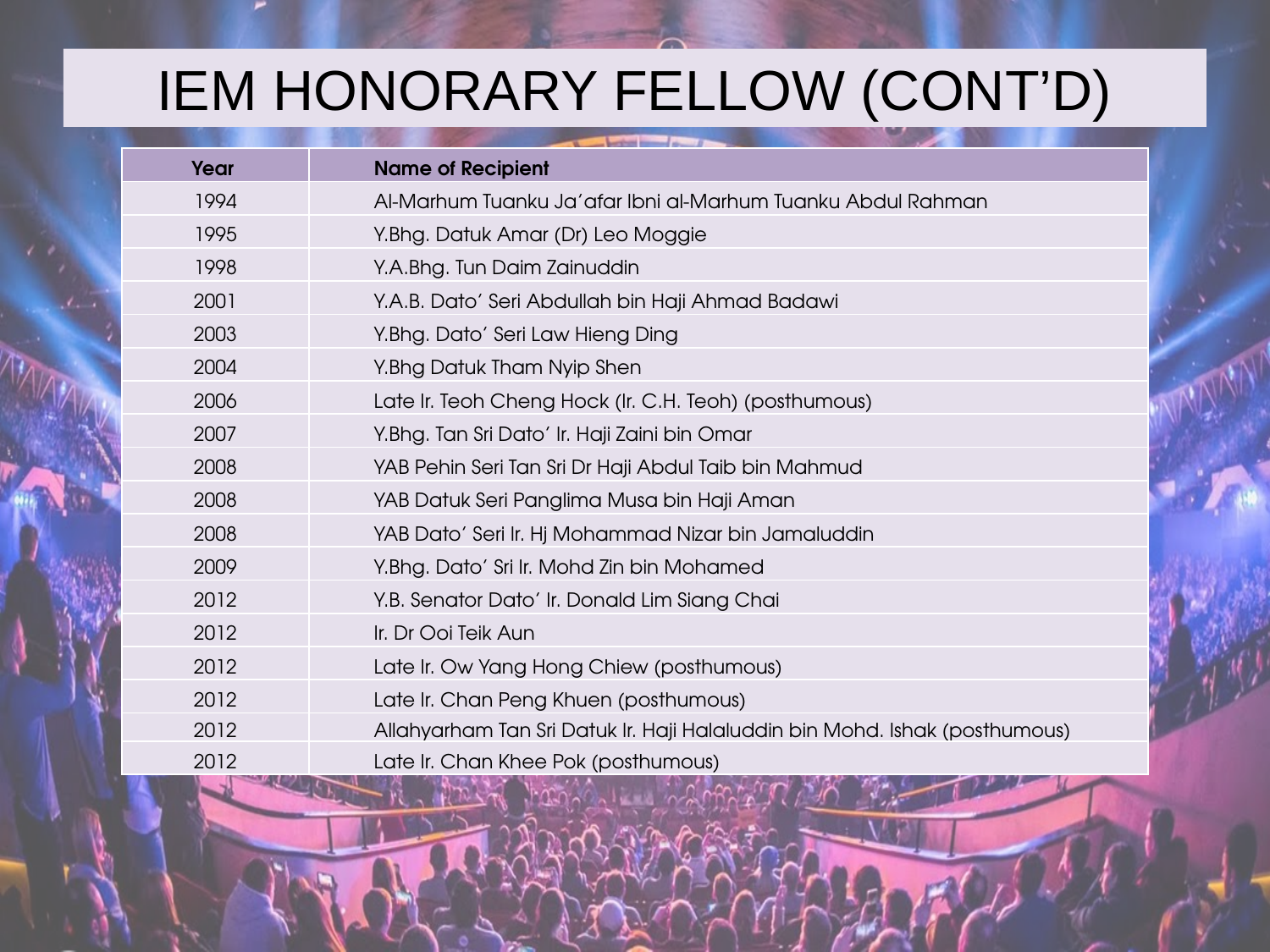

IEM HONORARY FELLOW (CONT’D)
| Year | Name of Recipient |
| --- | --- |
| 1994 | Al-Marhum Tuanku Ja’afar Ibni al-Marhum Tuanku Abdul Rahman |
| 1995 | Y.Bhg. Datuk Amar (Dr) Leo Moggie |
| 1998 | Y.A.Bhg. Tun Daim Zainuddin |
| 2001 | Y.A.B. Dato’ Seri Abdullah bin Haji Ahmad Badawi |
| 2003 | Y.Bhg. Dato’ Seri Law Hieng Ding |
| 2004 | Y.Bhg Datuk Tham Nyip Shen |
| 2006 | Late Ir. Teoh Cheng Hock (Ir. C.H. Teoh) (posthumous) |
| 2007 | Y.Bhg. Tan Sri Dato’ Ir. Haji Zaini bin Omar |
| 2008 | YAB Pehin Seri Tan Sri Dr Haji Abdul Taib bin Mahmud |
| 2008 | YAB Datuk Seri Panglima Musa bin Haji Aman |
| 2008 | YAB Dato’ Seri Ir. Hj Mohammad Nizar bin Jamaluddin |
| 2009 | Y.Bhg. Dato’ Sri Ir. Mohd Zin bin Mohamed |
| 2012 | Y.B. Senator Dato’ Ir. Donald Lim Siang Chai |
| 2012 | Ir. Dr Ooi Teik Aun |
| 2012 | Late Ir. Ow Yang Hong Chiew (posthumous) |
| 2012 | Late Ir. Chan Peng Khuen (posthumous) |
| 2012 | Allahyarham Tan Sri Datuk Ir. Haji Halaluddin bin Mohd. Ishak (posthumous) |
| 2012 | Late Ir. Chan Khee Pok (posthumous) |